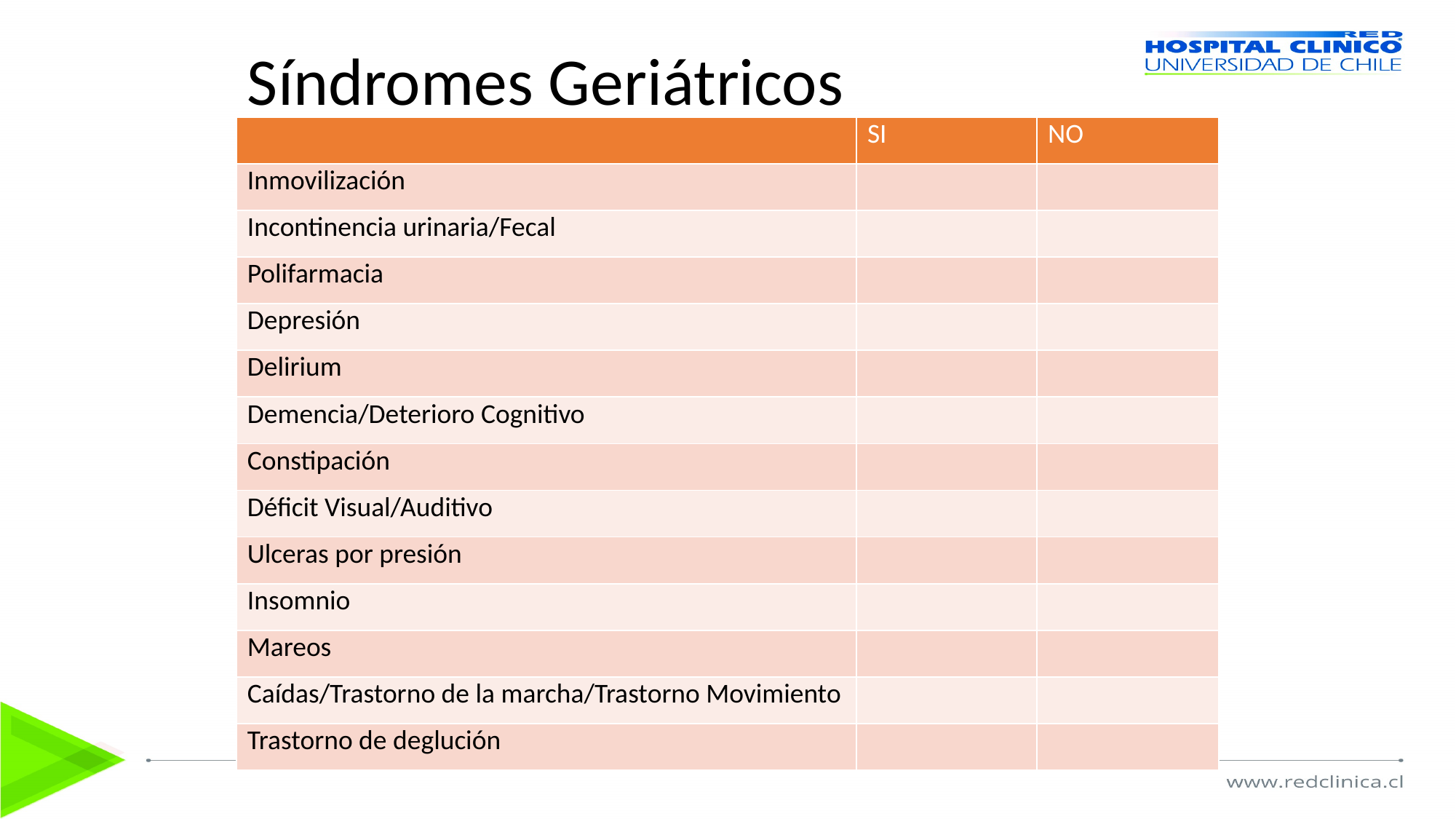

# Síndromes Geriátricos
|  | SI | NO |
| --- | --- | --- |
| Inmovilización |  |  |
| Incontinencia urinaria/Fecal |  |  |
| Polifarmacia |  |  |
| Depresión |  |  |
| Delirium |  |  |
| Demencia/Deterioro Cognitivo |  |  |
| Constipación |  |  |
| Déficit Visual/Auditivo |  |  |
| Ulceras por presión |  |  |
| Insomnio |  |  |
| Mareos |  |  |
| Caídas/Trastorno de la marcha/Trastorno Movimiento |  |  |
| Trastorno de deglución |  |  |